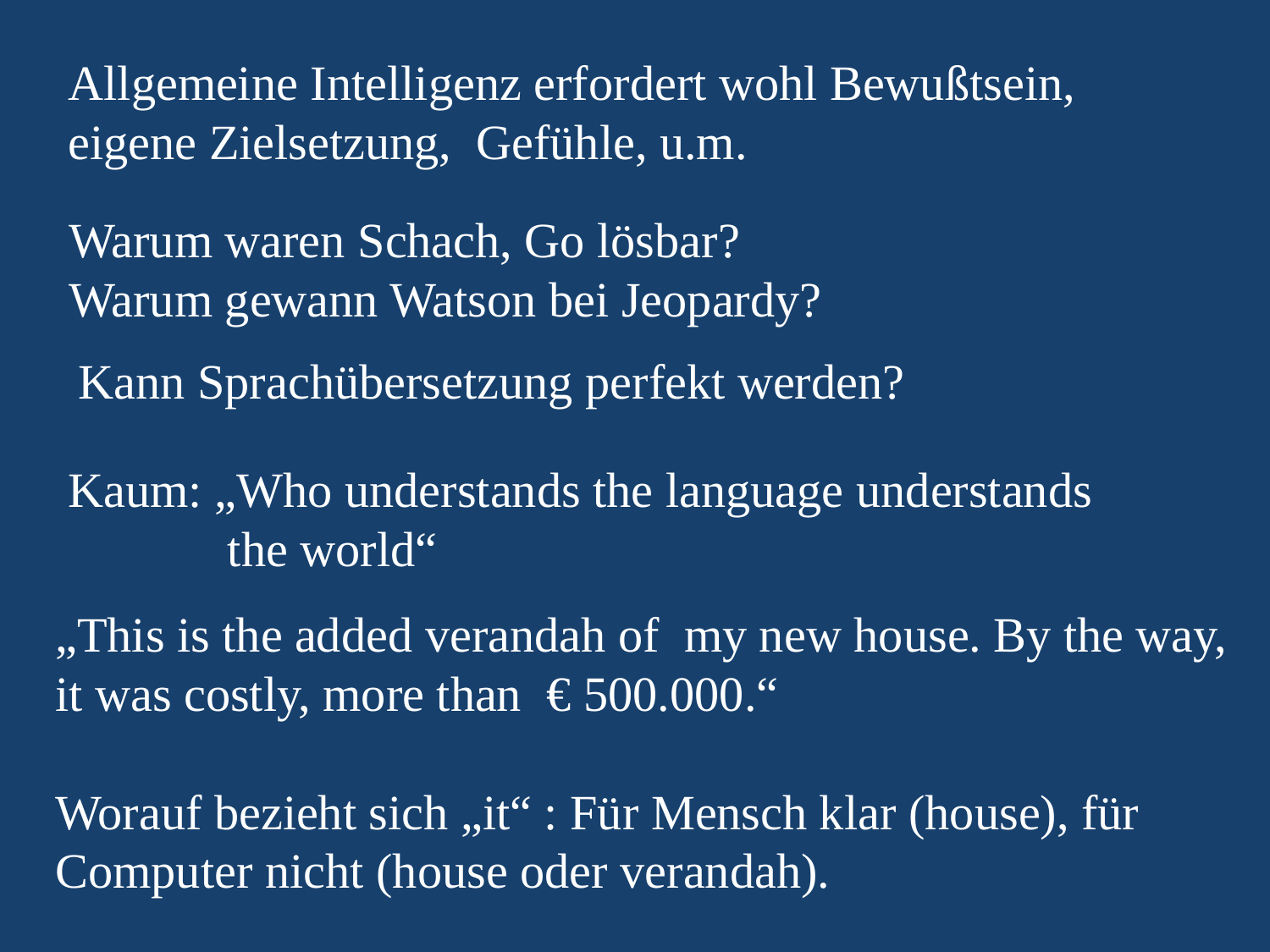

Allgemeine Intelligenz erfordert wohl Bewußtsein,
eigene Zielsetzung,  Gefühle, u.m.
Warum waren Schach, Go lösbar?
Warum gewann Watson bei Jeopardy?
Kann Sprachübersetzung perfekt werden?
Kaum: „Who understands the language understands
             the world“
„This is the added verandah of  my new house. By the way,
it was costly, more than  € 500.000.“
Worauf bezieht sich „it“ : Für Mensch klar (house), für
Computer nicht (house oder verandah).